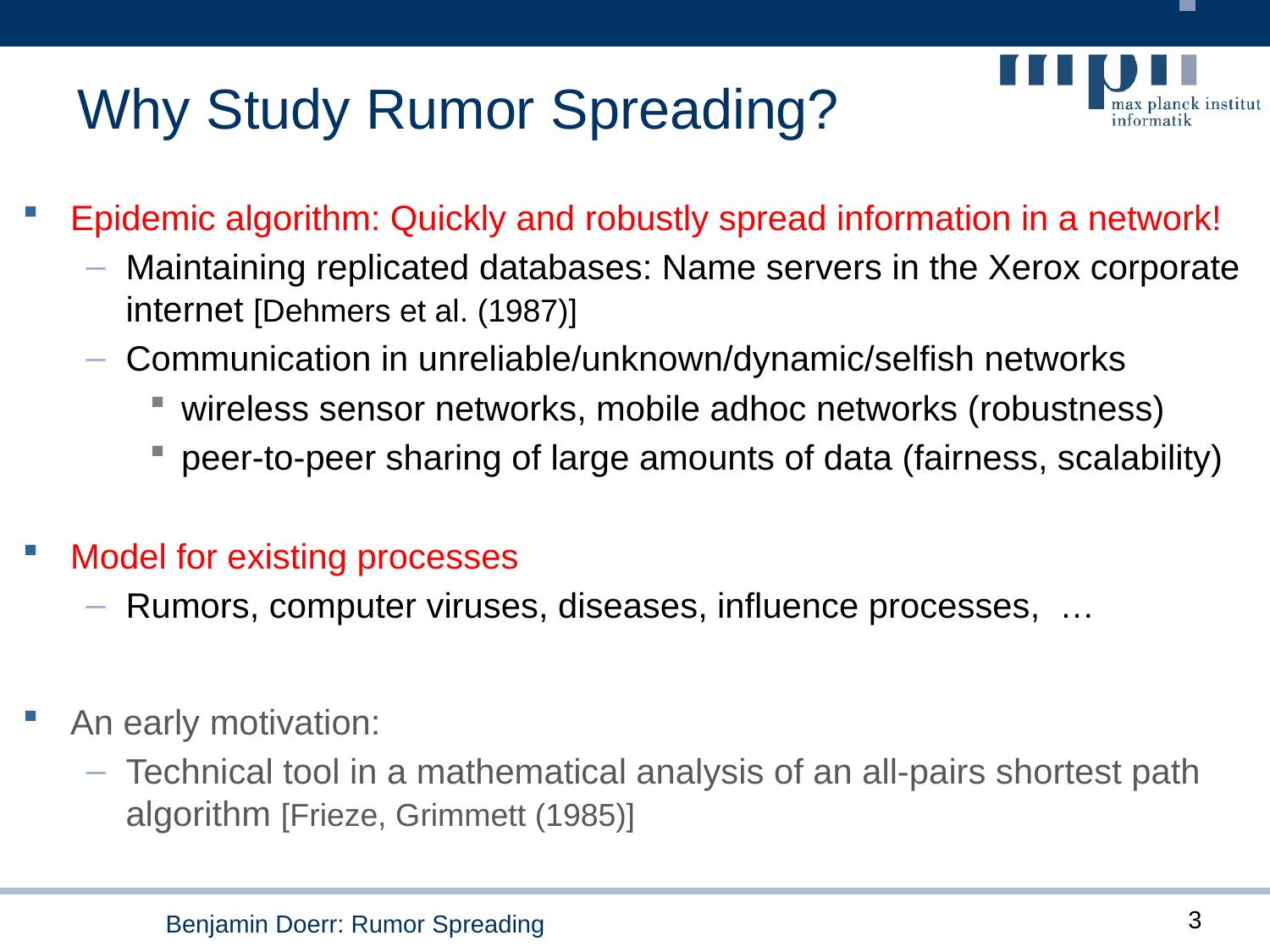

# Why Study Rumor Spreading?
Epidemic algorithm: Quickly and robustly spread information in a network!
Maintaining replicated databases: Name servers in the Xerox corporate internet [Dehmers et al. (1987)]
Communication in unreliable/unknown/dynamic/selfish networks
wireless sensor networks, mobile adhoc networks (robustness)
peer-to-peer sharing of large amounts of data (fairness, scalability)

Model for existing processes
Rumors, computer viruses, diseases, influence processes,  …

An early motivation:
Technical tool in a mathematical analysis of an all-pairs shortest path algorithm [Frieze, Grimmett (1985)]

3
Benjamin Doerr: Rumor Spreading